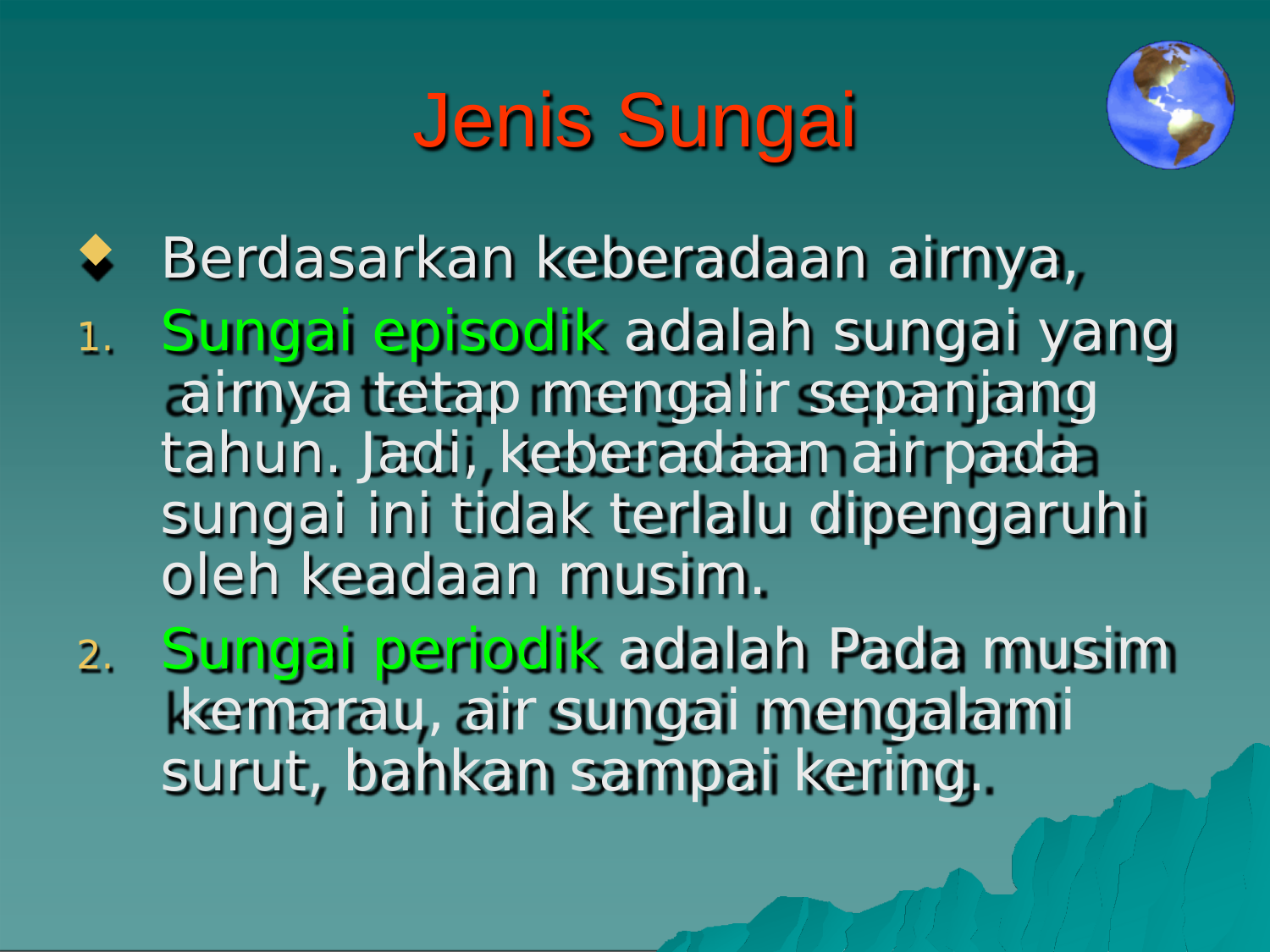

# Jenis Sungai

Berdasarkan keberadaan airnya,
Sungai episodik adalah sungai yang  airnya tetap mengalir sepanjang  tahun. Jadi, keberadaan air pada  sungai ini tidak terlalu dipengaruhi  oleh keadaan musim.
Sungai periodik adalah Pada musim  kemarau, air sungai mengalami  surut, bahkan sampai kering.